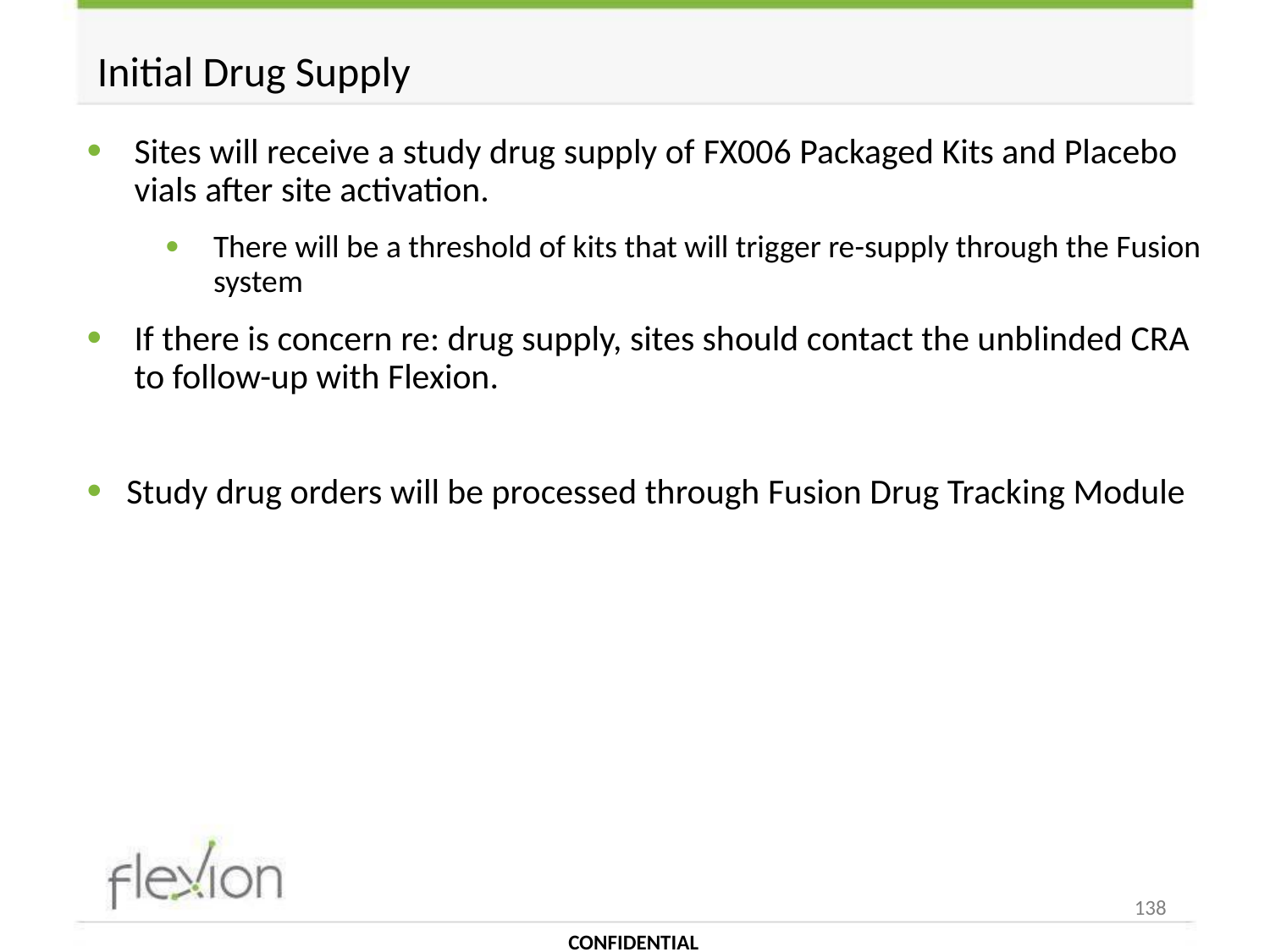

# Initial Drug Supply
Sites will receive a study drug supply of FX006 Packaged Kits and Placebo vials after site activation.
There will be a threshold of kits that will trigger re-supply through the Fusion system
If there is concern re: drug supply, sites should contact the unblinded CRA to follow-up with Flexion.

Study drug orders will be processed through Fusion Drug Tracking Module

138
CONFIDENTIAL